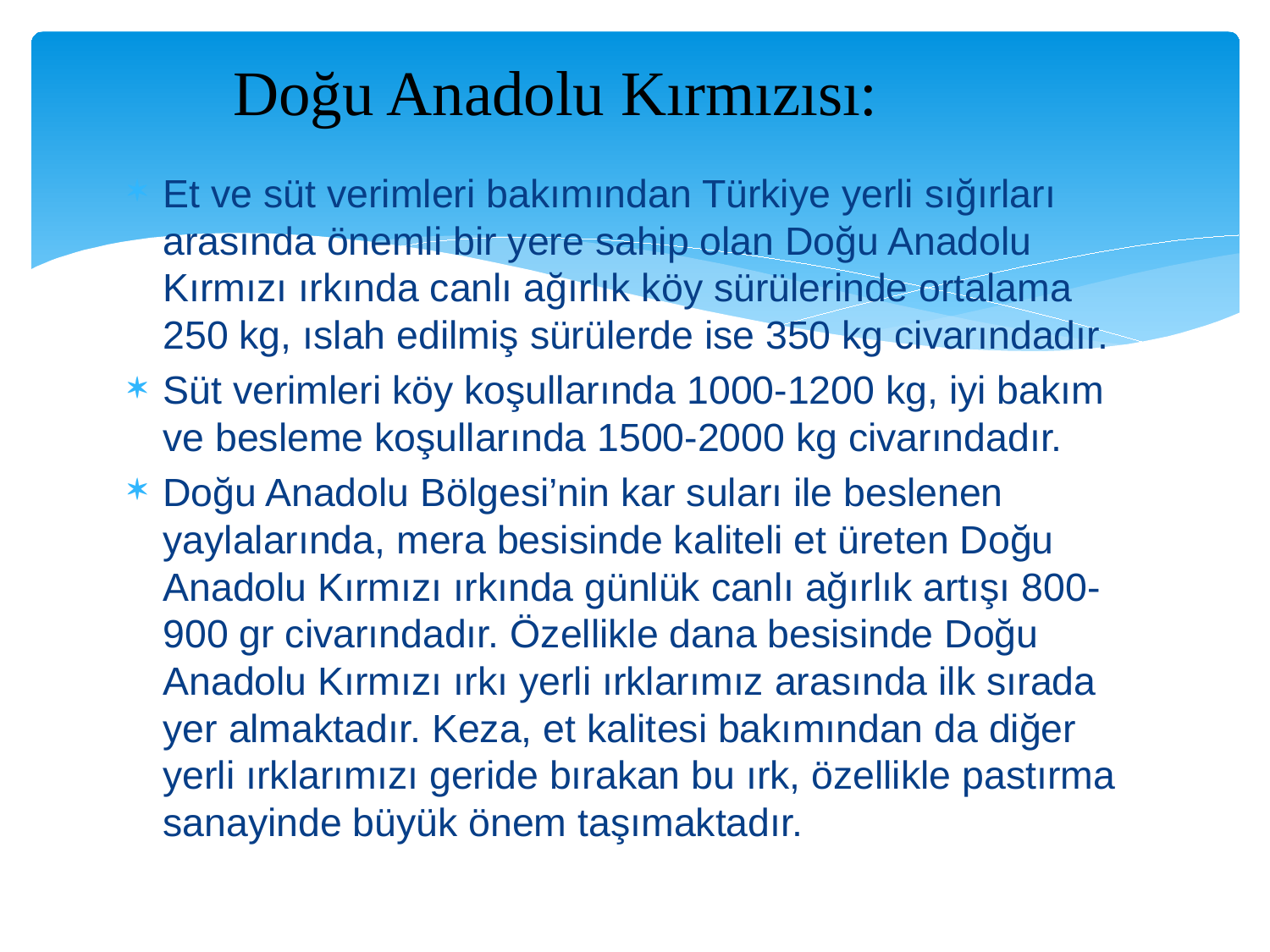

# Doğu Anadolu Kırmızısı:
Et ve süt verimleri bakımından Türkiye yerli sığırları arasında önemli bir yere sahip olan Doğu Anadolu Kırmızı ırkında canlı ağırlık köy sürülerinde ortalama 250 kg, ıslah edilmiş sürülerde ise 350 kg civarındadır.
Süt verimleri köy koşullarında 1000-1200 kg, iyi bakım ve besleme koşullarında 1500-2000 kg civarındadır.
Doğu Anadolu Bölgesi’nin kar suları ile beslenen yaylalarında, mera besisinde kaliteli et üreten Doğu Anadolu Kırmızı ırkında günlük canlı ağırlık artışı 800-900 gr civarındadır. Özellikle dana besisinde Doğu Anadolu Kırmızı ırkı yerli ırklarımız arasında ilk sırada yer almaktadır. Keza, et kalitesi bakımından da diğer yerli ırklarımızı geride bırakan bu ırk, özellikle pastırma sanayinde büyük önem taşımaktadır.